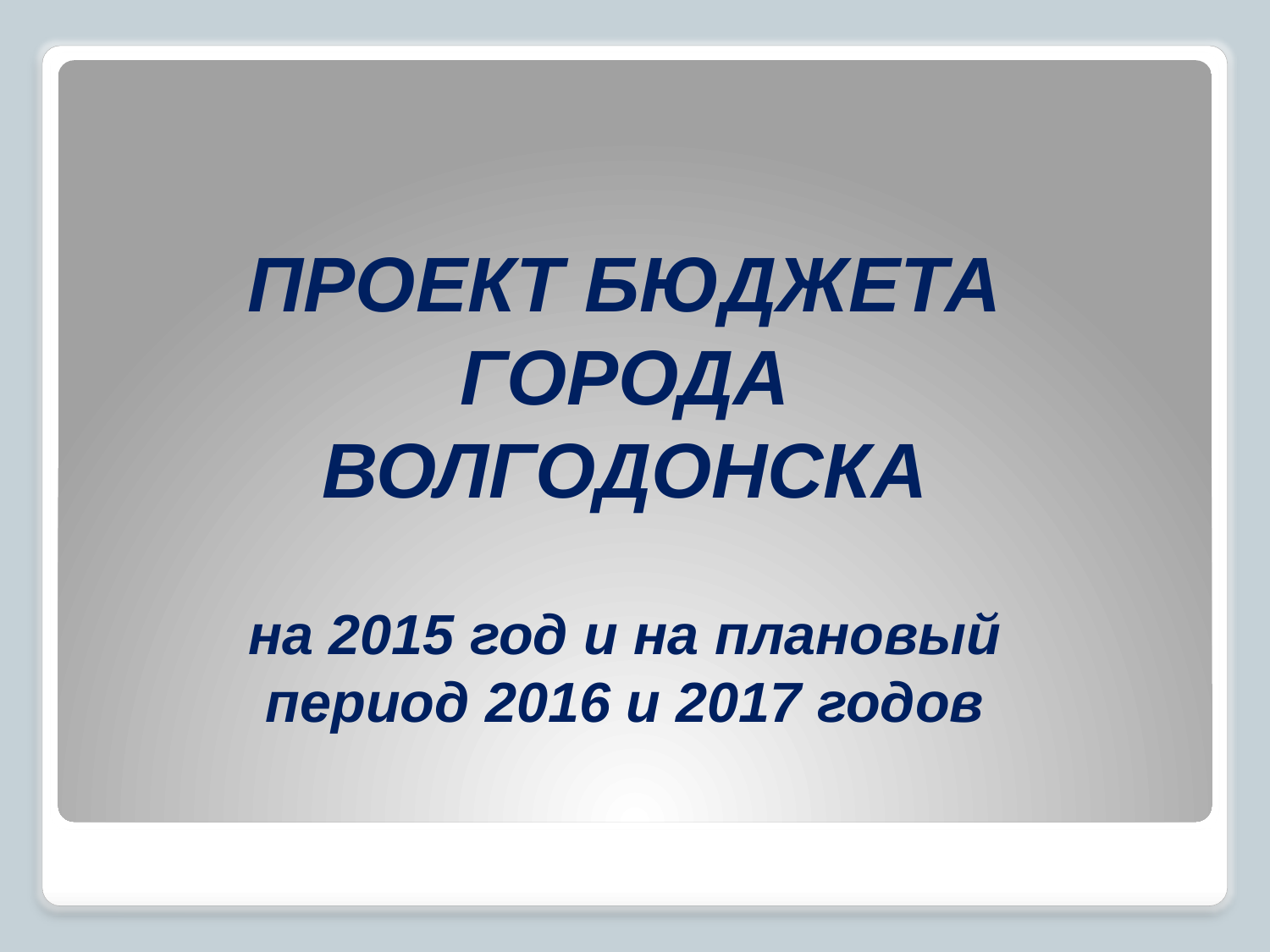

ПРОЕКТ БЮДЖЕТА ГОРОДА ВОЛГОДОНСКА

на 2015 год и на плановый период 2016 и 2017 годов